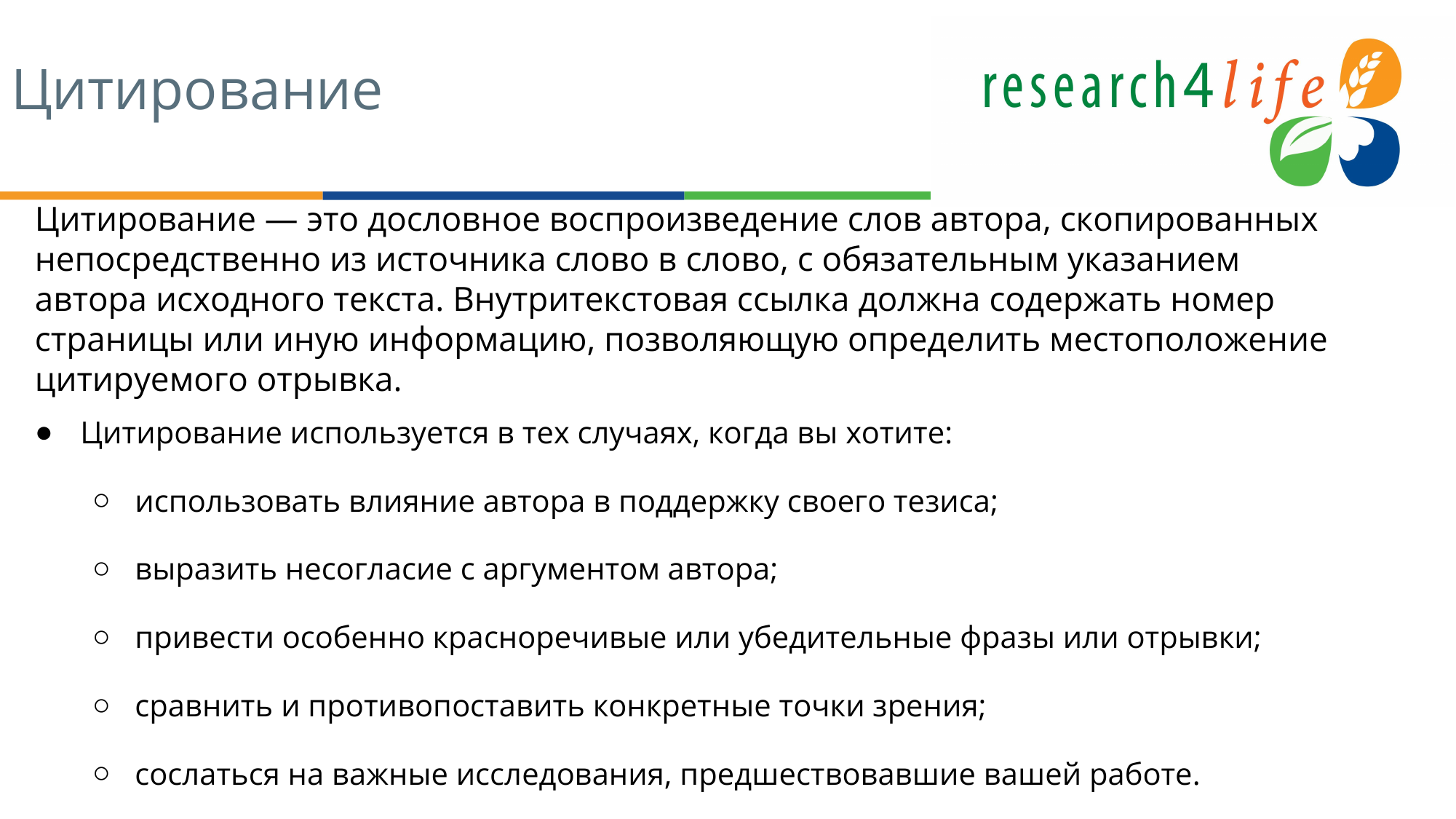

# Цитирование
Цитирование — это дословное воспроизведение слов автора, скопированных непосредственно из источника слово в слово, с обязательным указанием автора исходного текста. Внутритекстовая ссылка должна содержать номер страницы или иную информацию, позволяющую определить местоположение цитируемого отрывка.
Цитирование используется в тех случаях, когда вы хотите:
использовать влияние автора в поддержку своего тезиса;
выразить несогласие с аргументом автора;
привести особенно красноречивые или убедительные фразы или отрывки;
сравнить и противопоставить конкретные точки зрения;
сослаться на важные исследования, предшествовавшие вашей работе.